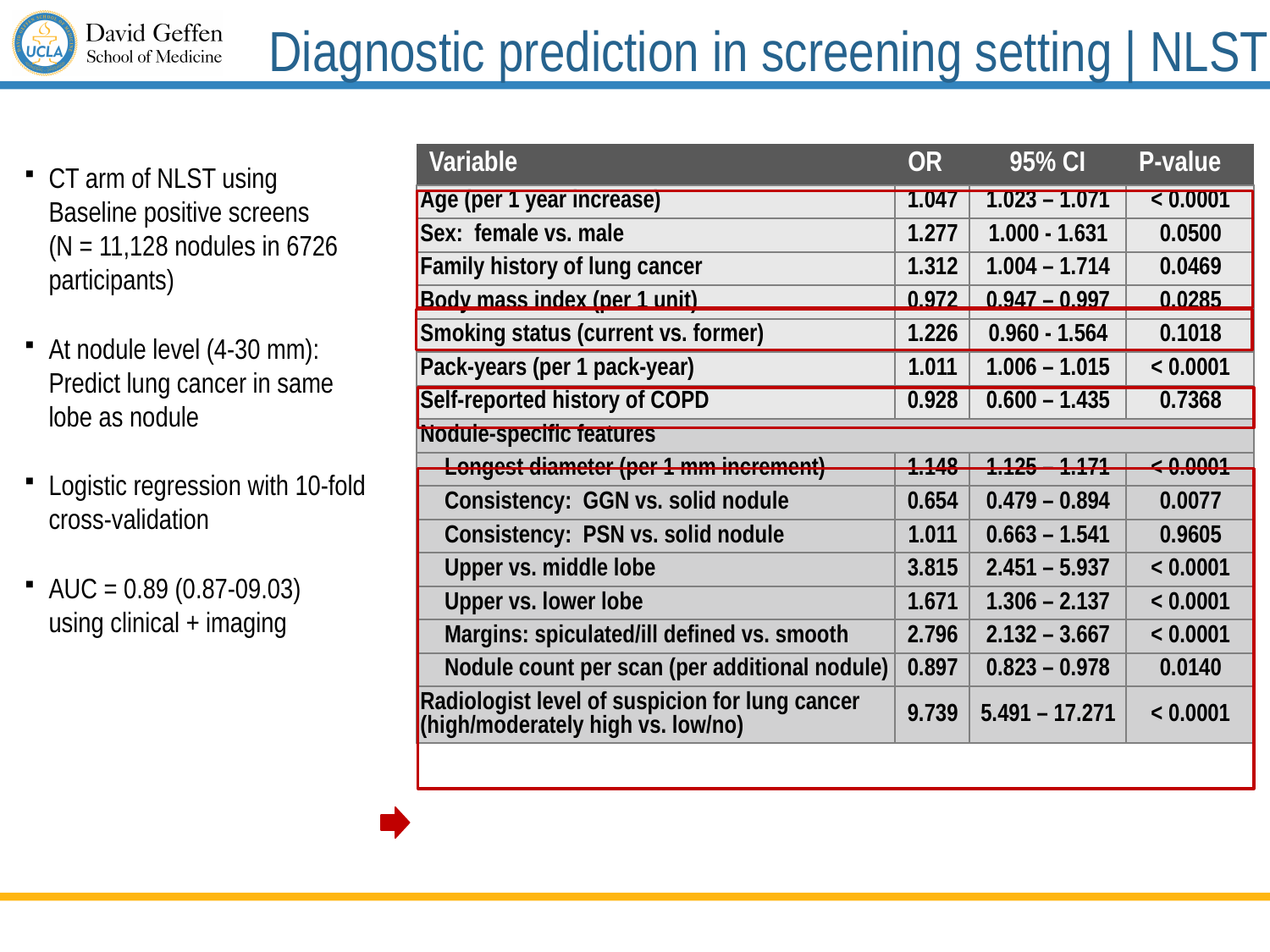

# Diagnostic prediction in screening setting | NLST
| Variable | OR | 95% CI | P-value |
| --- | --- | --- | --- |
| Age (per 1 year increase) | 1.047 | 1.023 – 1.071 | < 0.0001 |
| Sex: female vs. male | 1.277 | 1.000 - 1.631 | 0.0500 |
| Family history of lung cancer | 1.312 | 1.004 – 1.714 | 0.0469 |
| Body mass index (per 1 unit) | 0.972 | 0.947 – 0.997 | 0.0285 |
| Smoking status (current vs. former) | 1.226 | 0.960 - 1.564 | 0.1018 |
| Pack-years (per 1 pack-year) | 1.011 | 1.006 – 1.015 | < 0.0001 |
| Self-reported history of COPD | 0.928 | 0.600 – 1.435 | 0.7368 |
| Nodule-specific features |  |  |  |
| Longest diameter (per 1 mm increment) | 1.148 | 1.125 – 1.171 | < 0.0001 |
| Consistency: GGN vs. solid nodule | 0.654 | 0.479 – 0.894 | 0.0077 |
| Consistency: PSN vs. solid nodule | 1.011 | 0.663 – 1.541 | 0.9605 |
| Upper vs. middle lobe | 3.815 | 2.451 – 5.937 | < 0.0001 |
| Upper vs. lower lobe | 1.671 | 1.306 – 2.137 | < 0.0001 |
| Margins: spiculated/ill defined vs. smooth | 2.796 | 2.132 – 3.667 | < 0.0001 |
| Nodule count per scan (per additional nodule) | 0.897 | 0.823 – 0.978 | 0.0140 |
| Radiologist level of suspicion for lung cancer (high/moderately high vs. low/no) | 9.739 | 5.491 – 17.271 | < 0.0001 |
CT arm of NLST using
Baseline positive screens
(N = 11,128 nodules in 6726 participants)
At nodule level (4-30 mm):  Predict lung cancer in same lobe as nodule
Logistic regression with 10-fold cross-validation
AUC = 0.89 (0.87-09.03)
using clinical + imaging